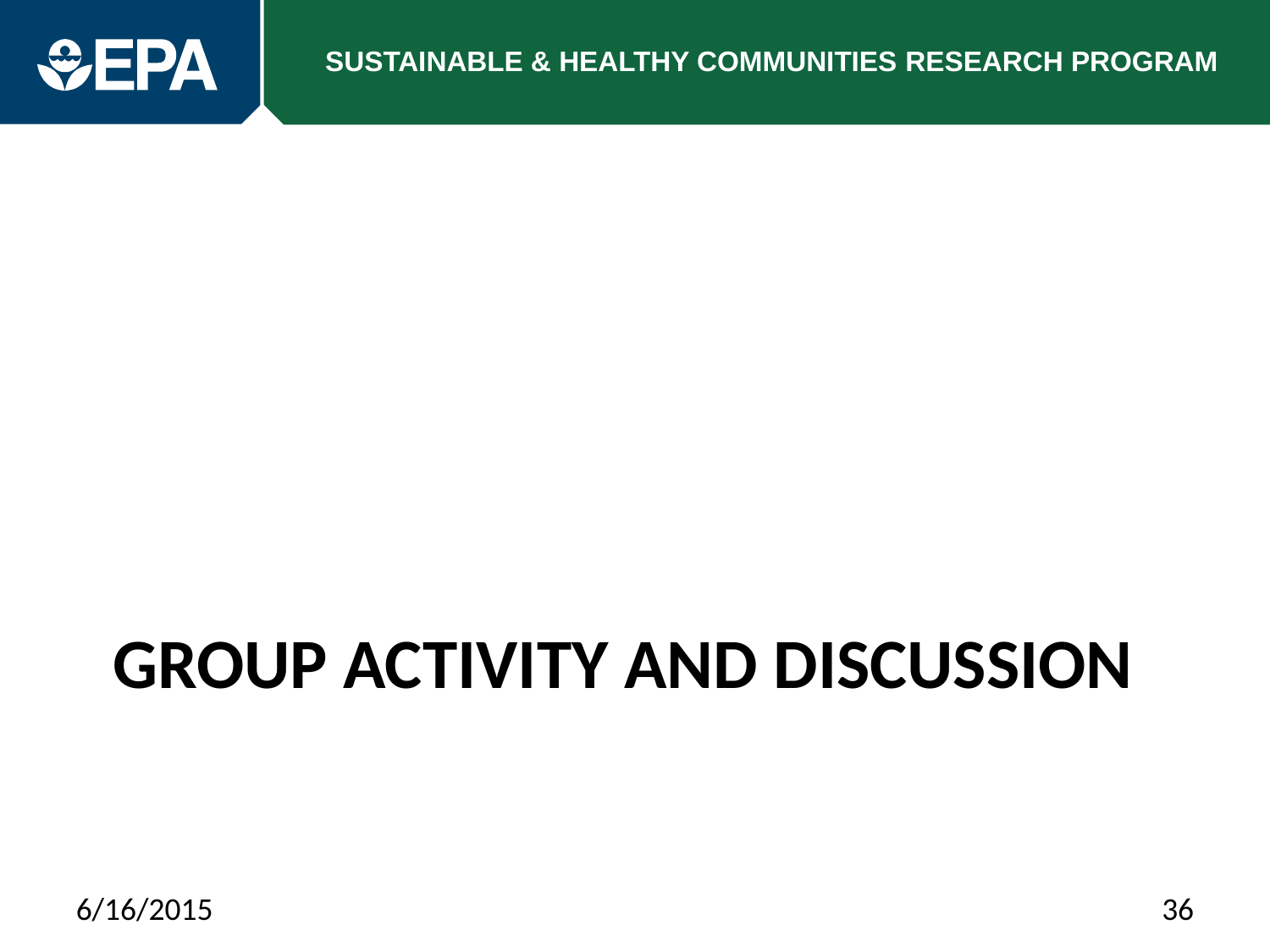

# Group Activity and Discussion
6/16/2015
36